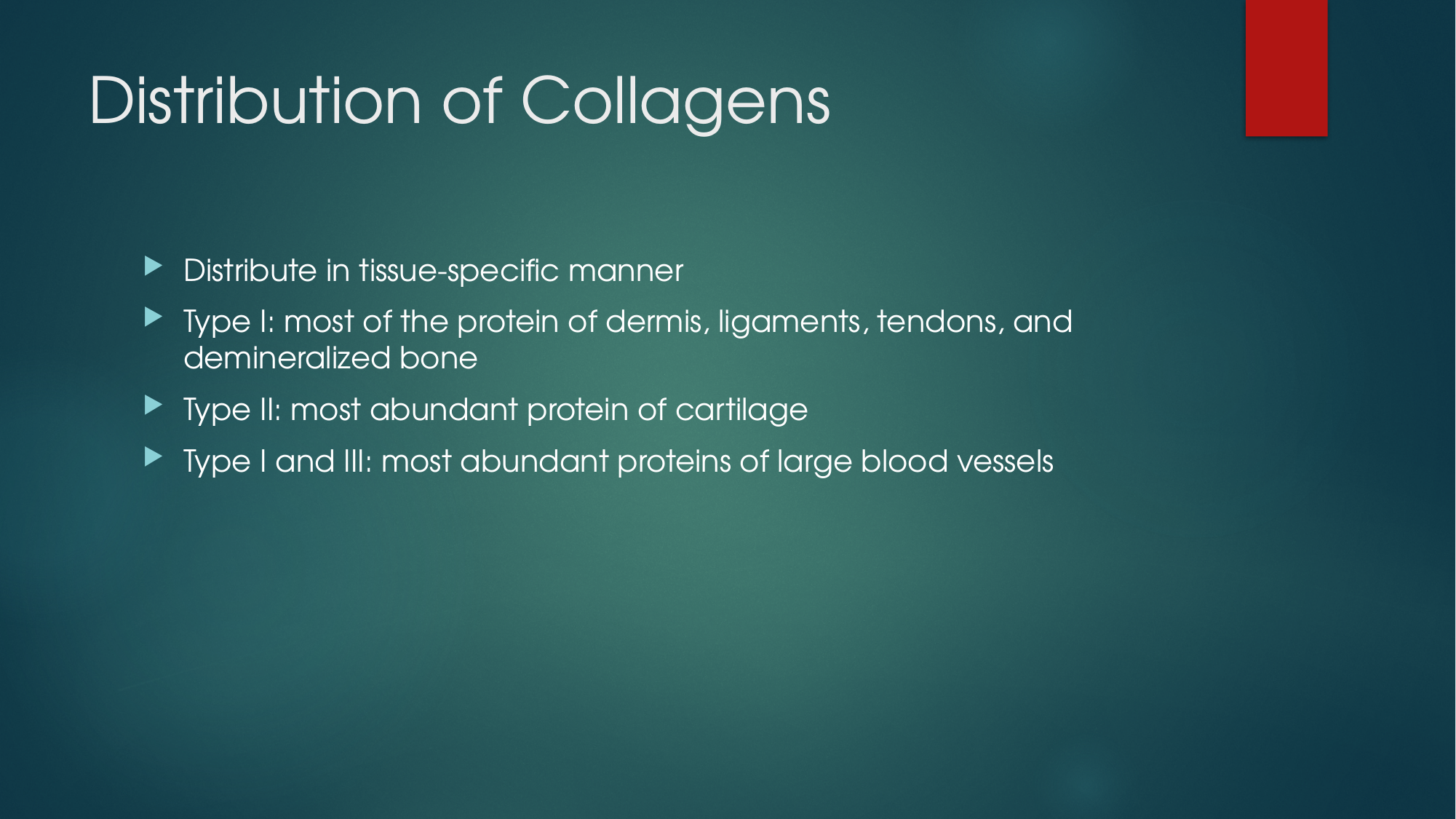

# Distribution of Collagens
Distribute in tissue-specific manner
Type I: most of the protein of dermis, ligaments, tendons, and demineralized bone
Type II: most abundant protein of cartilage
Type I and III: most abundant proteins of large blood vessels